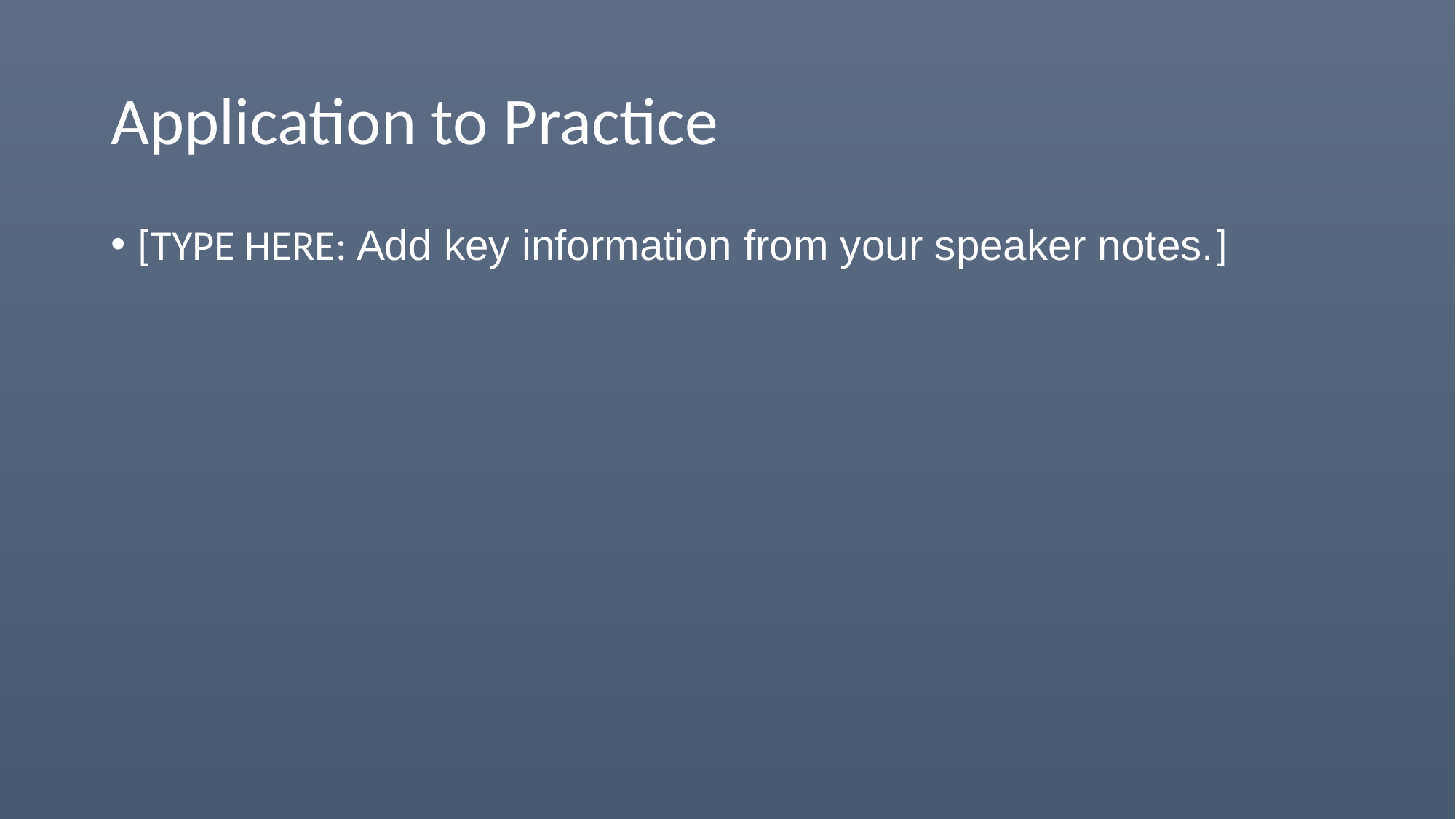

# Application to Practice
[TYPE HERE: Add key information from your speaker notes.]